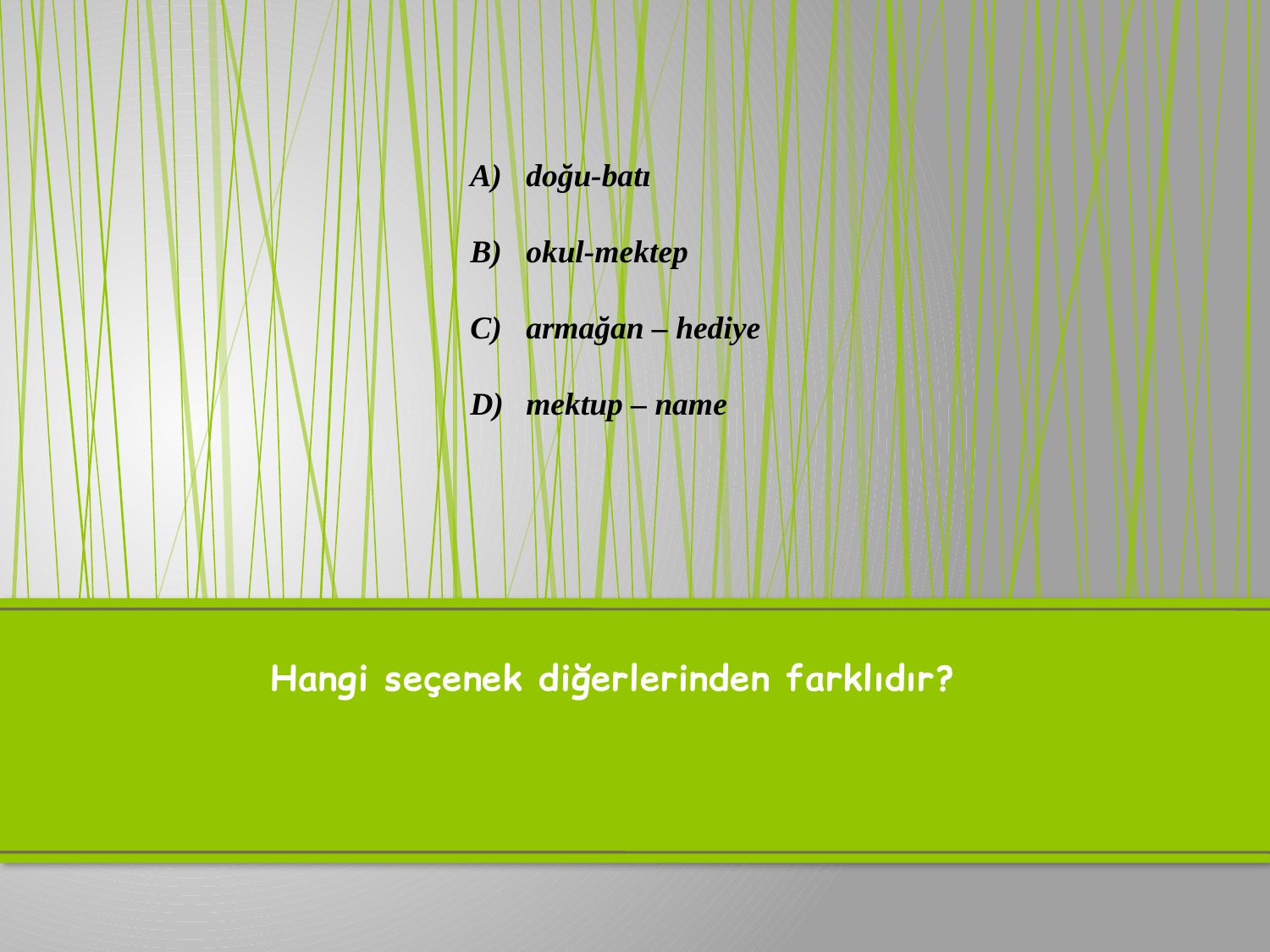

doğu-batı

 okul-mektep

 armağan – hediye

 mektup – name

# Hangi seçenek diğerlerinden farklıdır?